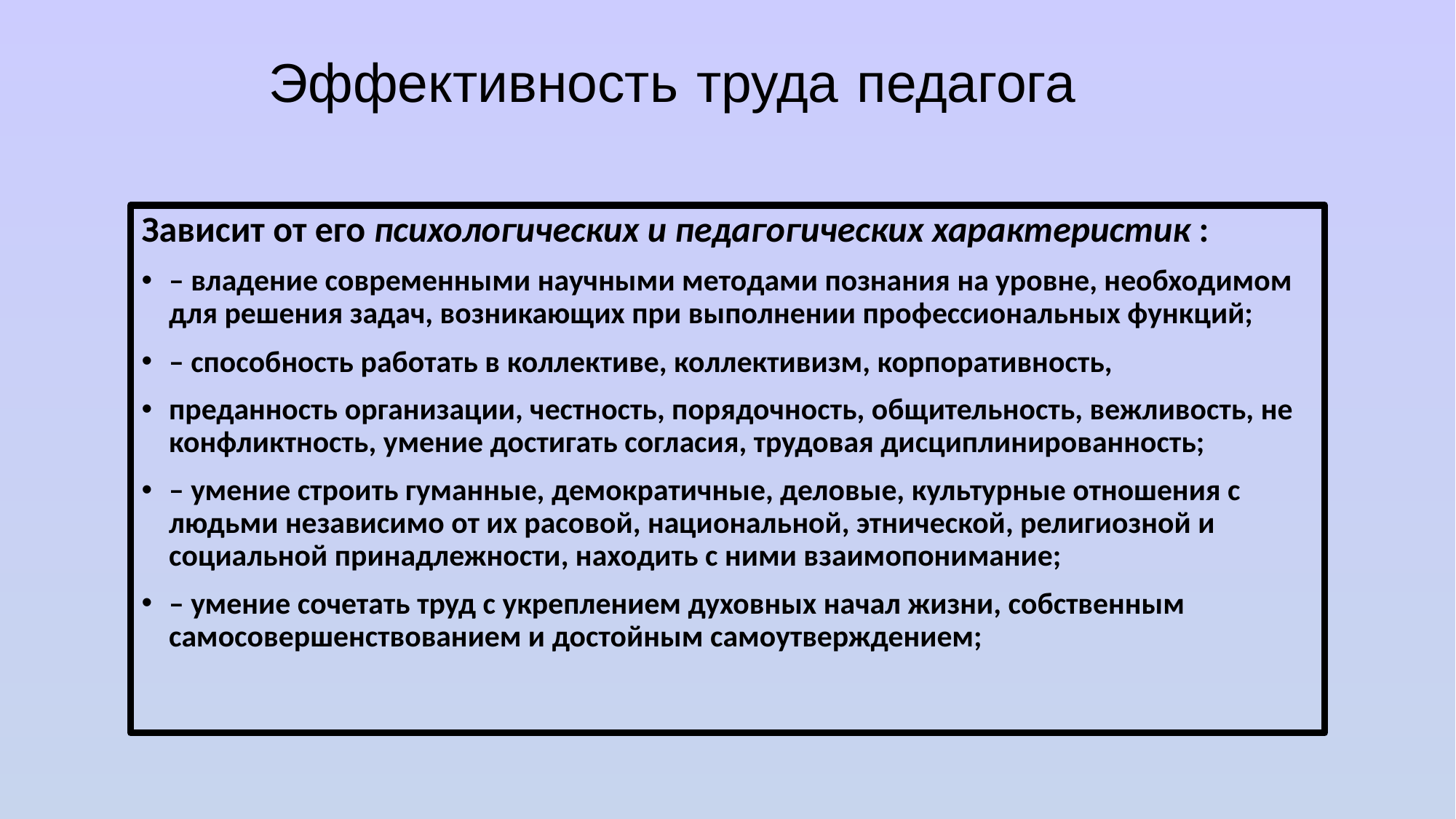

# Эффективность труда педагога
Зависит от его психологических и педагогических характеристик :
– владение современными научными методами познания на уровне, необходимом для решения задач, возникающих при выполнении профессиональных функций;
– способность работать в коллективе, коллективизм, корпоративность,
преданность организации, честность, порядочность, общительность, вежливость, не конфликтность, умение достигать согласия, трудовая дисциплинированность;
– умение строить гуманные, демократичные, деловые, культурные отношения с людьми независимо от их расовой, национальной, этнической, религиозной и социальной принадлежности, находить с ними взаимопонимание;
– умение сочетать труд с укреплением духовных начал жизни, собственным самосовершенствованием и достойным самоутверждением;